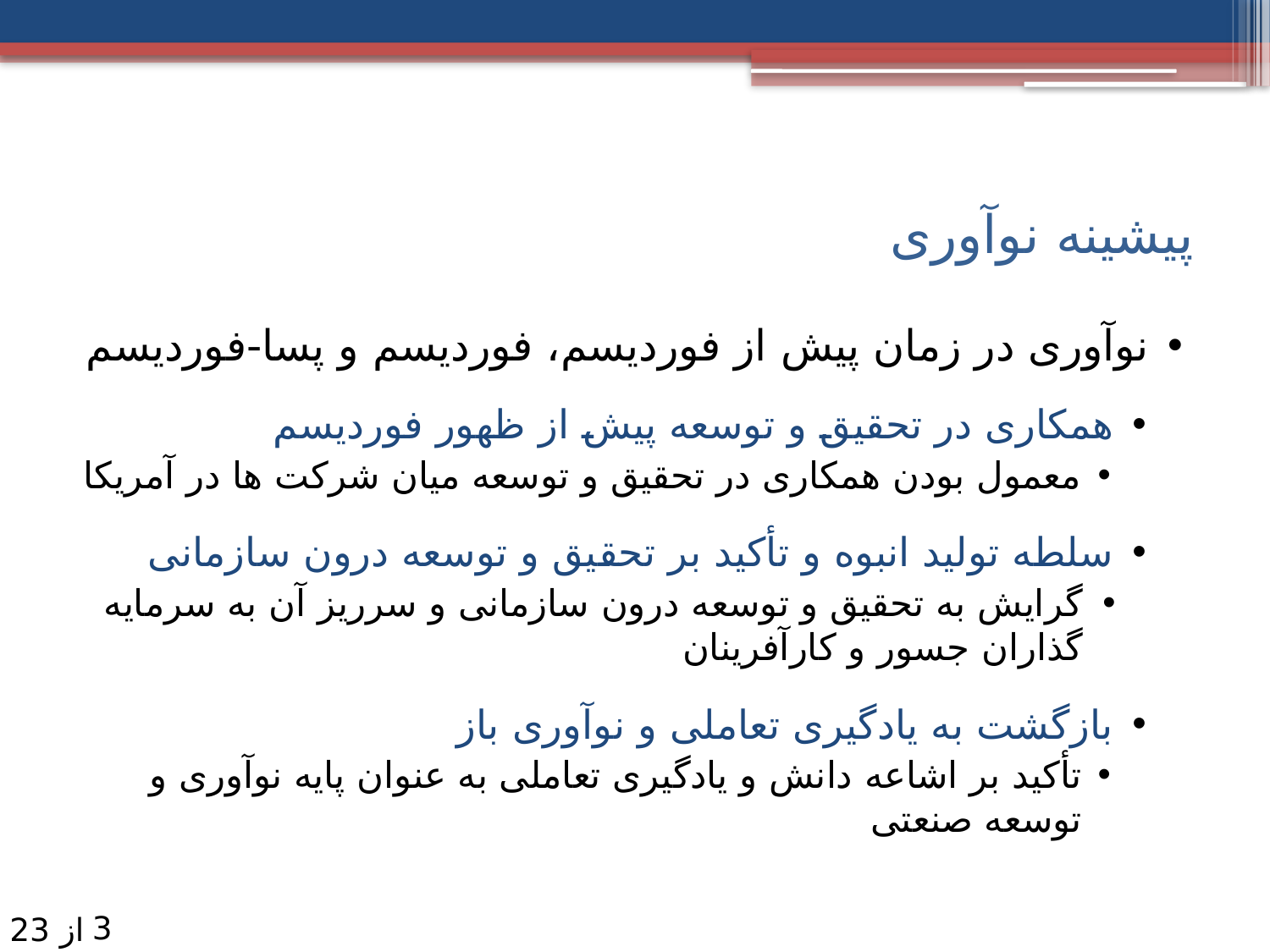

# پیشینه نوآوری
نوآوری در زمان پیش از فوردیسم، فوردیسم و پسا-فوردیسم

همکاری در تحقیق و توسعه پیش از ظهور فوردیسم
معمول بودن همکاری در تحقیق و توسعه میان شرکت ها در آمریکا

سلطه تولید انبوه و تأکید بر تحقیق و توسعه درون سازمانی
گرایش به تحقیق و توسعه درون سازمانی و سرریز آن به سرمایه گذاران جسور و کارآفرینان

بازگشت به یادگیری تعاملی و نوآوری باز
تأکید بر اشاعه دانش و یادگیری تعاملی به عنوان پایه نوآوری و توسعه صنعتی
3
از 23